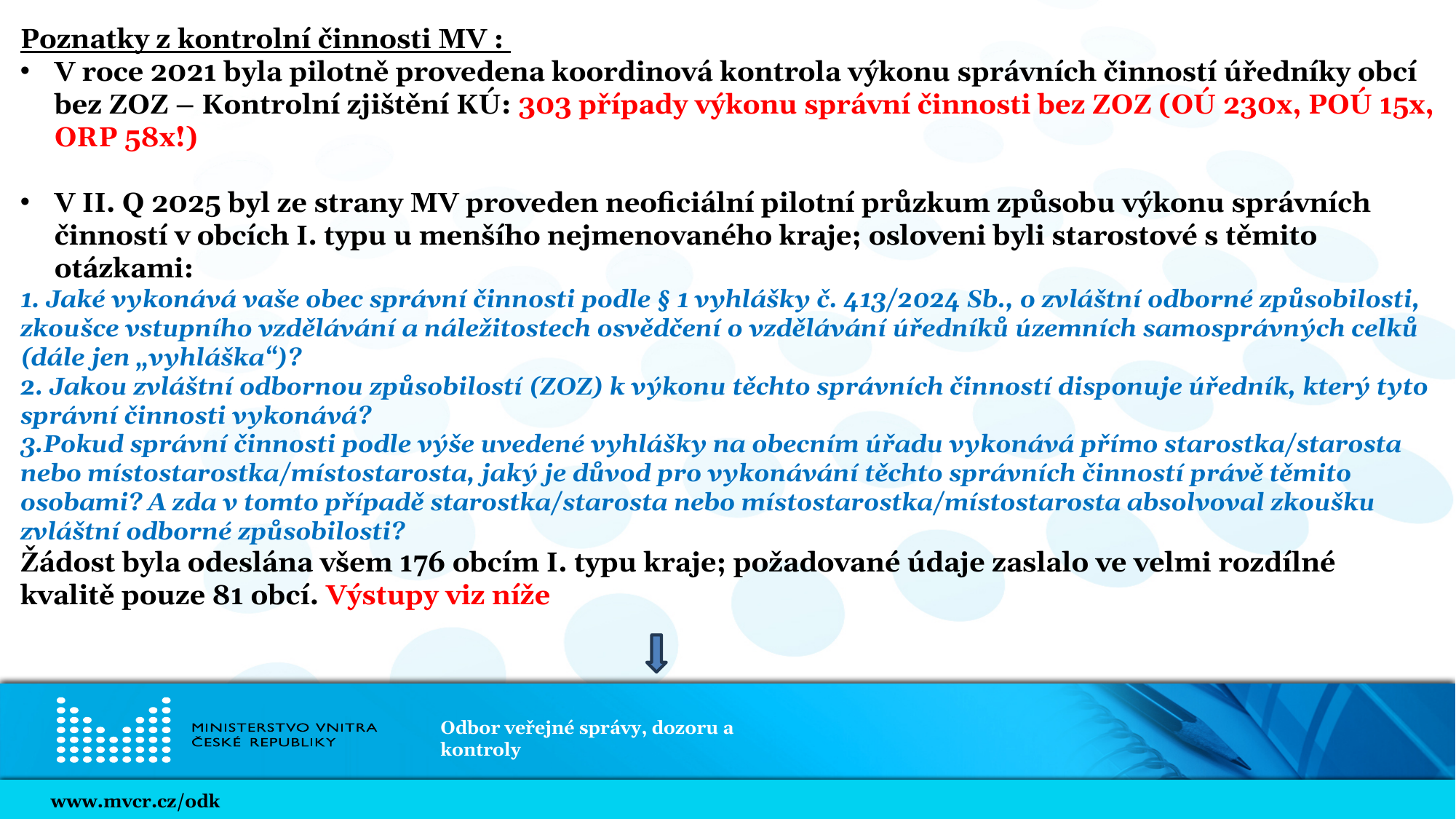

Poznatky z kontrolní činnosti MV :
V roce 2021 byla pilotně provedena koordinová kontrola výkonu správních činností úředníky obcí bez ZOZ – Kontrolní zjištění KÚ: 303 případy výkonu správní činnosti bez ZOZ (OÚ 230x, POÚ 15x, ORP 58x!)

V II. Q 2025 byl ze strany MV proveden neoficiální pilotní průzkum způsobu výkonu správních činností v obcích I. typu u menšího nejmenovaného kraje; osloveni byli starostové s těmito otázkami:
1. Jaké vykonává vaše obec správní činnosti podle § 1 vyhlášky č. 413/2024 Sb., o zvláštní odborné způsobilosti, zkoušce vstupního vzdělávání a náležitostech osvědčení o vzdělávání úředníků územních samosprávných celků (dále jen „vyhláška“)?
2. Jakou zvláštní odbornou způsobilostí (ZOZ) k výkonu těchto správních činností disponuje úředník, který tyto správní činnosti vykonává?
3.Pokud správní činnosti podle výše uvedené vyhlášky na obecním úřadu vykonává přímo starostka/starosta nebo místostarostka/místostarosta, jaký je důvod pro vykonávání těchto správních činností právě těmito osobami? A zda v tomto případě starostka/starosta nebo místostarostka/místostarosta absolvoval zkoušku zvláštní odborné způsobilosti?
Žádost byla odeslána všem 176 obcím I. typu kraje; požadované údaje zaslalo ve velmi rozdílné kvalitě pouze 81 obcí. Výstupy viz níže

#